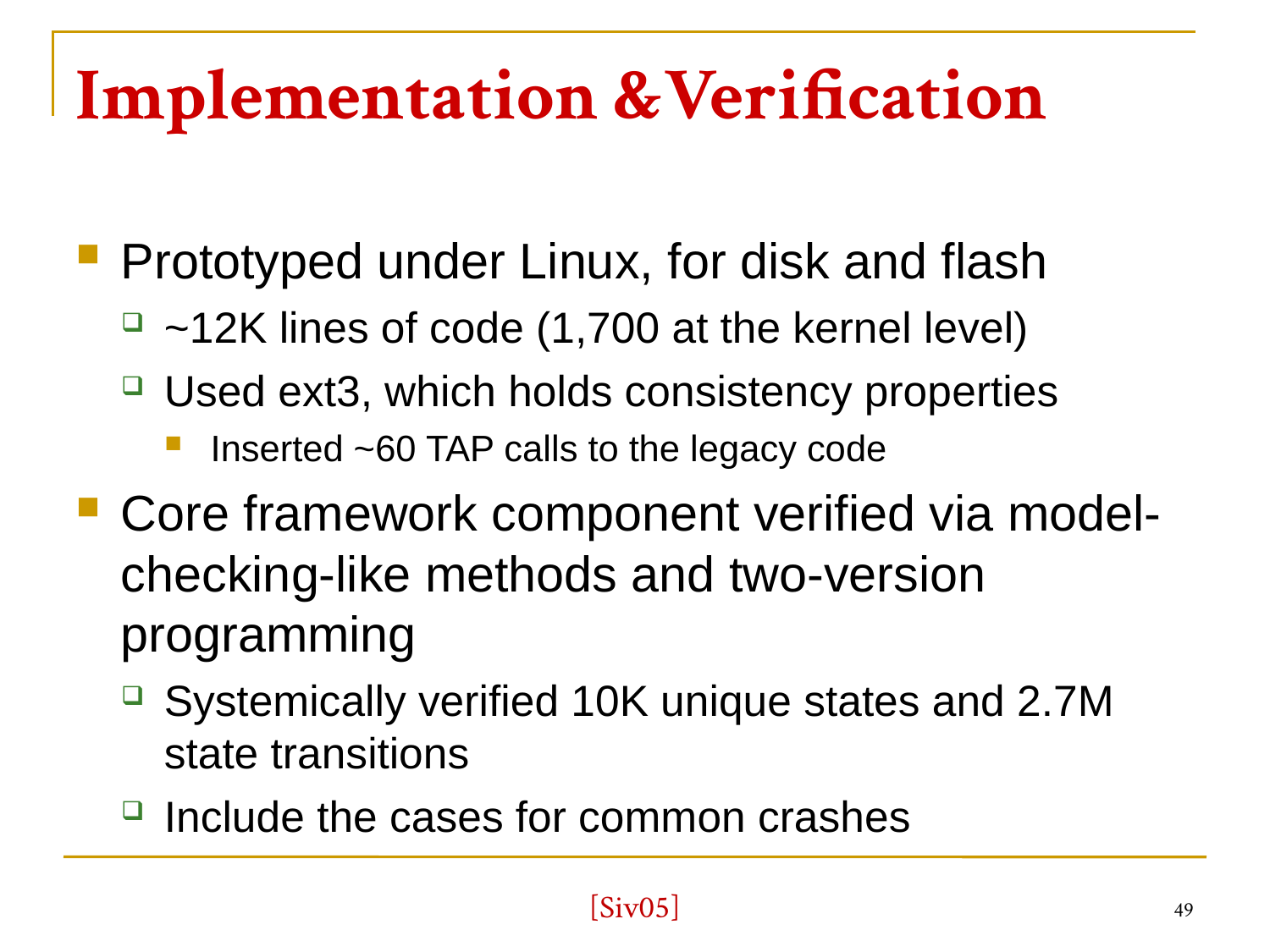

# Implementation &Verification
Prototyped under Linux, for disk and flash
~12K lines of code (1,700 at the kernel level)
Used ext3, which holds consistency properties
Inserted ~60 TAP calls to the legacy code
Core framework component verified via model-checking-like methods and two-version programming
Systemically verified 10K unique states and 2.7M state transitions
Include the cases for common crashes

49
[Siv05]